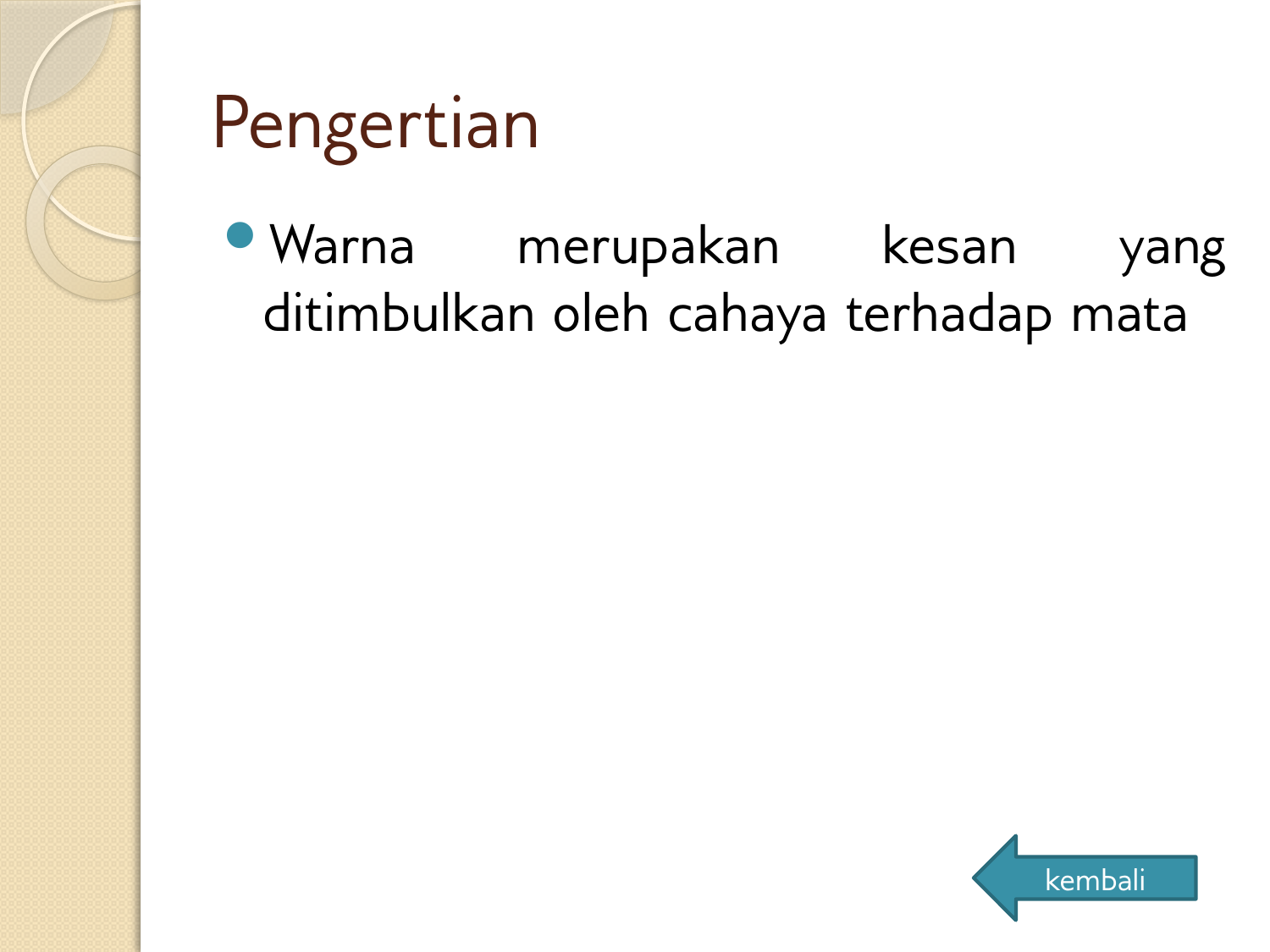

# Pengertian
Warna merupakan kesan yang ditimbulkan oleh cahaya terhadap mata
kembali